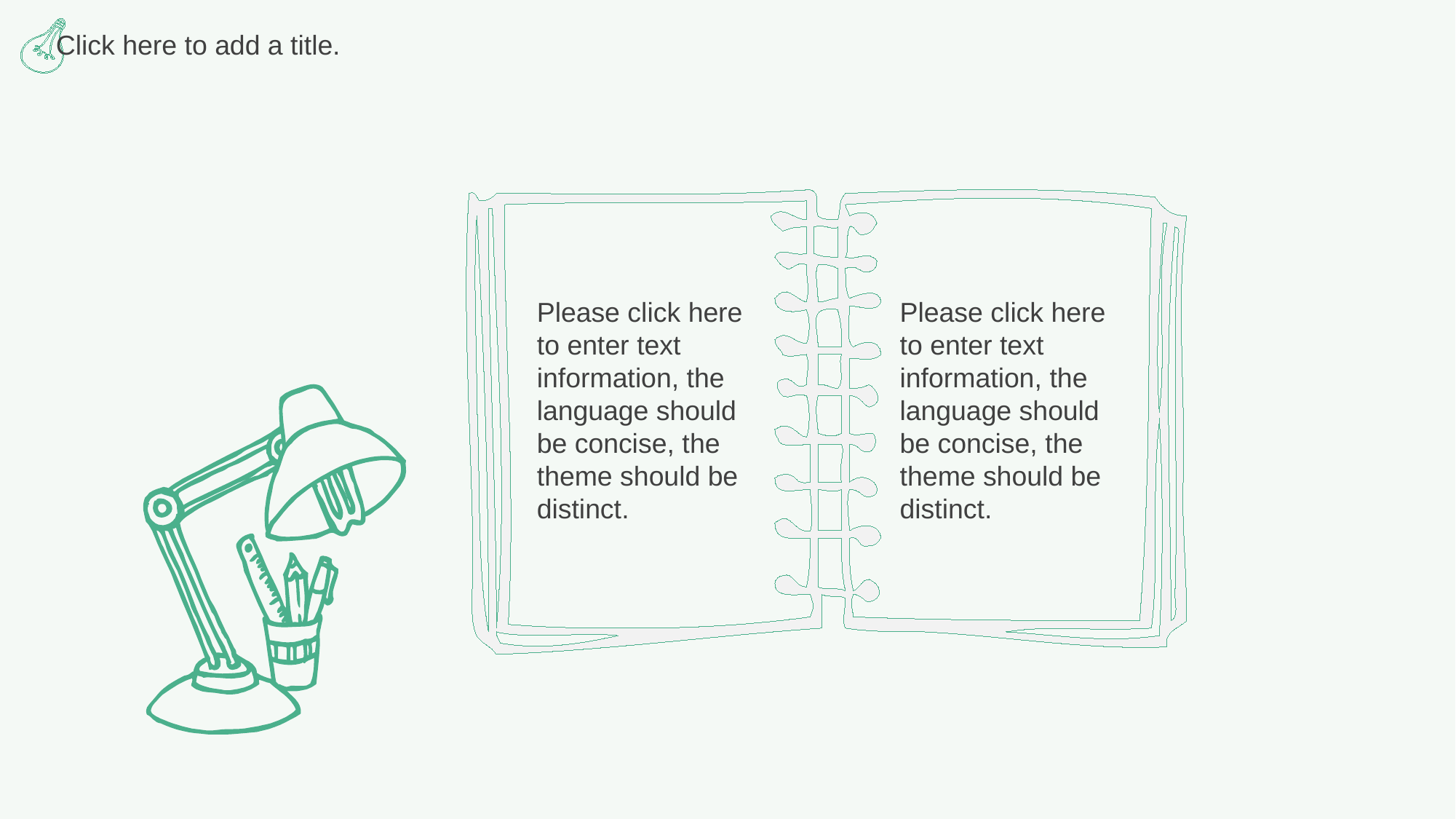

Click here to add a title.

Please click here to enter text information, the language should be concise, the theme should be distinct.
Please click here to enter text information, the language should be concise, the theme should be distinct.